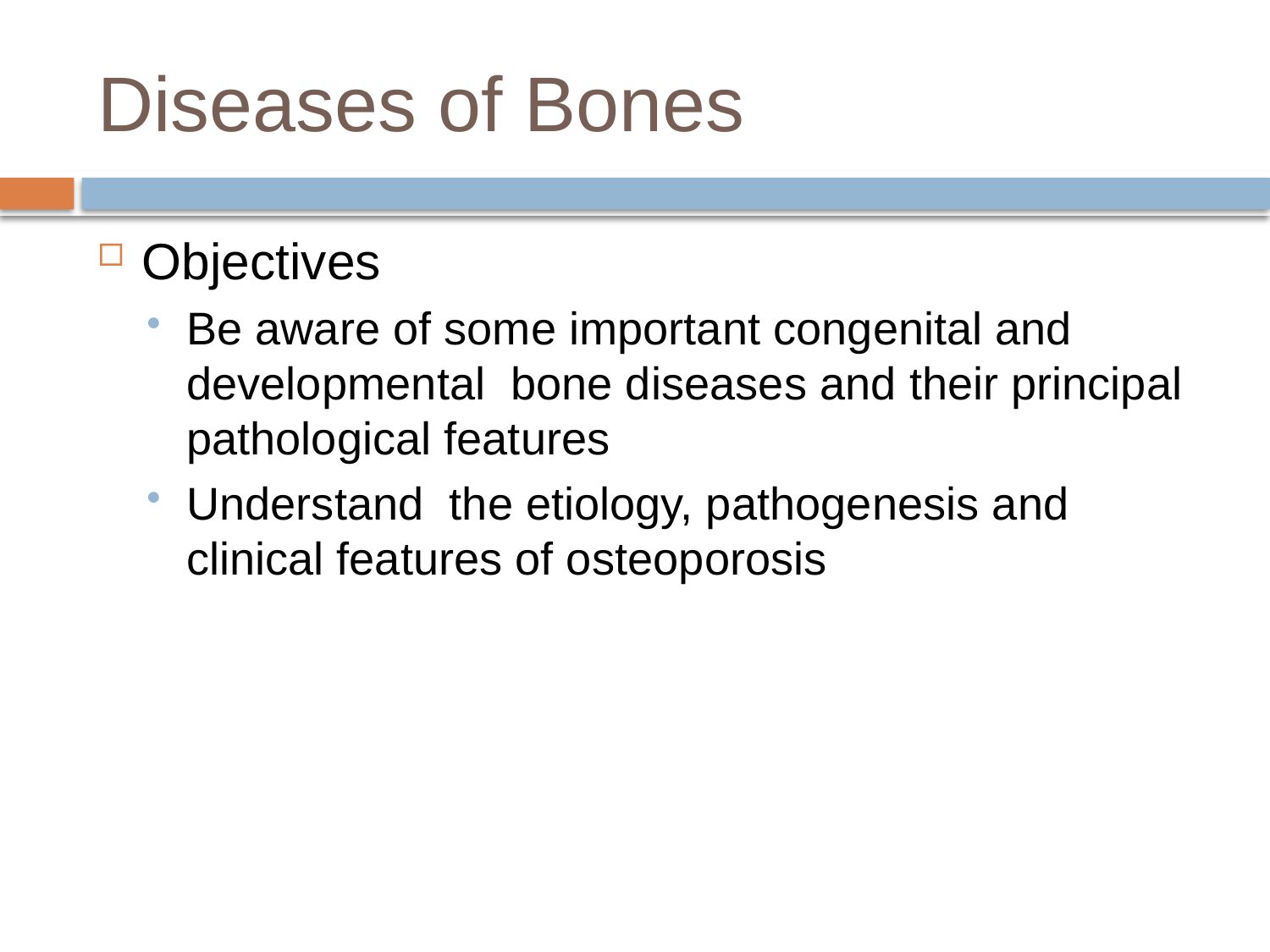

# Diseases of Bones
Objectives
Be aware of some important congenital and developmental  bone diseases and their principal pathological features
Understand  the etiology, pathogenesis and clinical features of osteoporosis